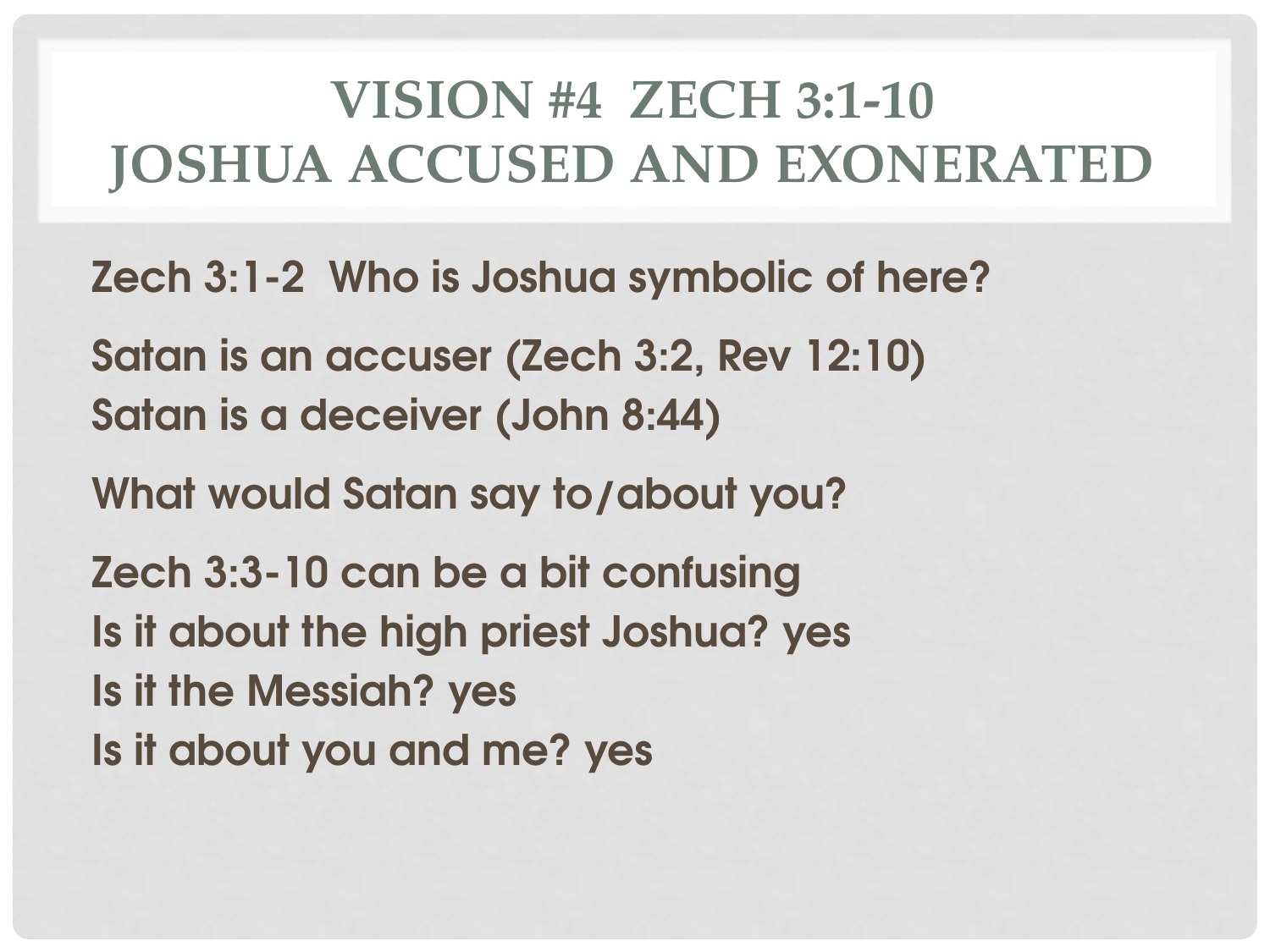

# Vision #4  Zech 3:1-10 Joshua accused and exonerated
Zech 3:1-2  Who is Joshua symbolic of here?

Satan is an accuser (Zech 3:2, Rev 12:10)
Satan is a deceiver (John 8:44)

What would Satan say to/about you?

Zech 3:3-10 can be a bit confusing
Is it about the high priest Joshua? yes
Is it the Messiah? yes
Is it about you and me? yes